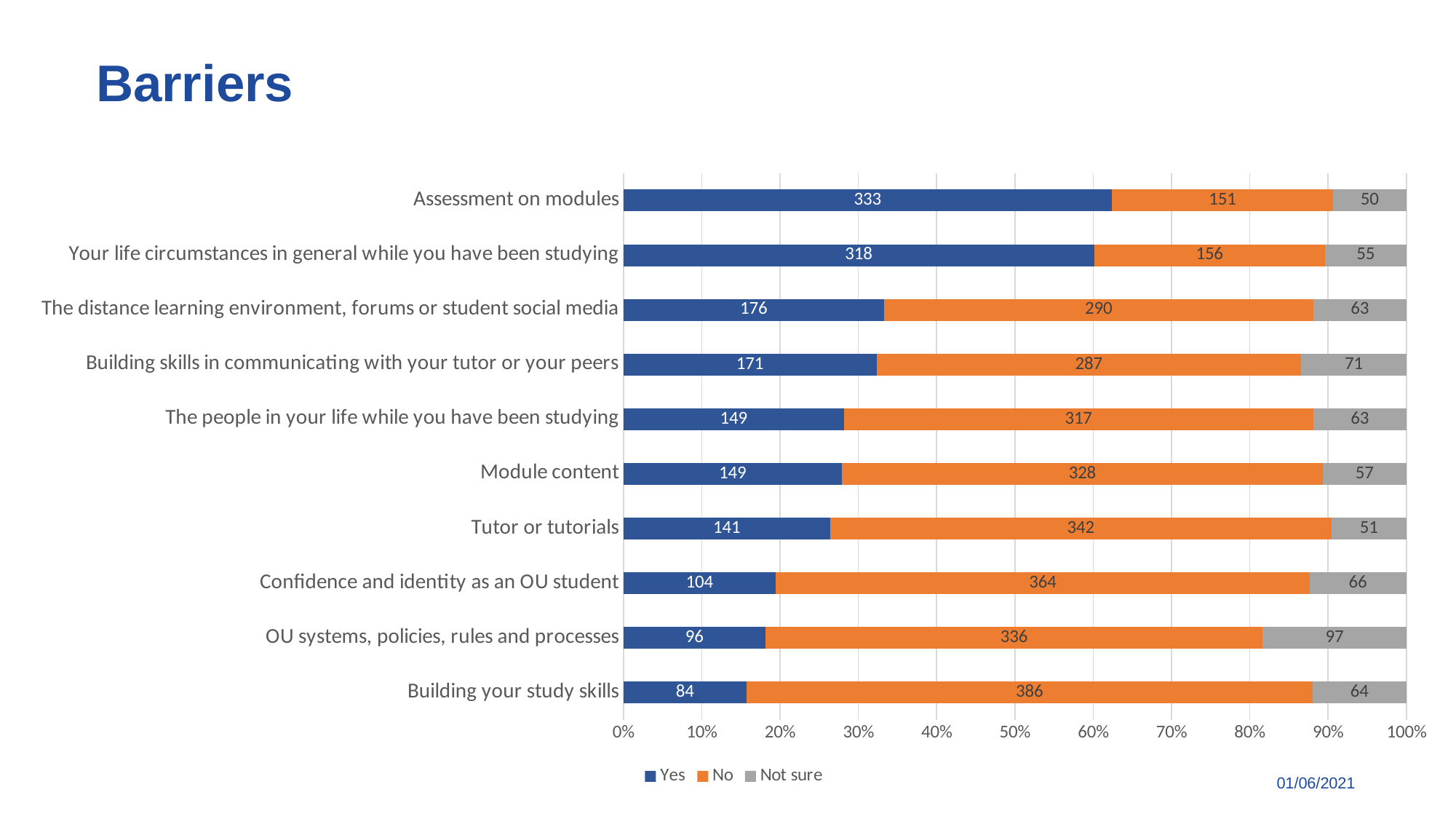

Barriers

### Chart

| Category | Yes | No | Not sure |
|---|---|---|---|
| Building your study skills | 84.0 | 386.0 | 64.0 |
| OU systems, policies, rules and processes | 96.0 | 336.0 | 97.0 |
| Confidence and identity as an OU student | 104.0 | 364.0 | 66.0 |
| Tutor or tutorials | 141.0 | 342.0 | 51.0 |
| Module content | 149.0 | 328.0 | 57.0 |
| The people in your life while you have been studying | 149.0 | 317.0 | 63.0 |
| Building skills in communicating with your tutor or your peers | 171.0 | 287.0 | 71.0 |
| The distance learning environment, forums or student social media | 176.0 | 290.0 | 63.0 |
| Your life circumstances in general while you have been studying | 318.0 | 156.0 | 55.0 |
| Assessment on modules | 333.0 | 151.0 | 50.0 |